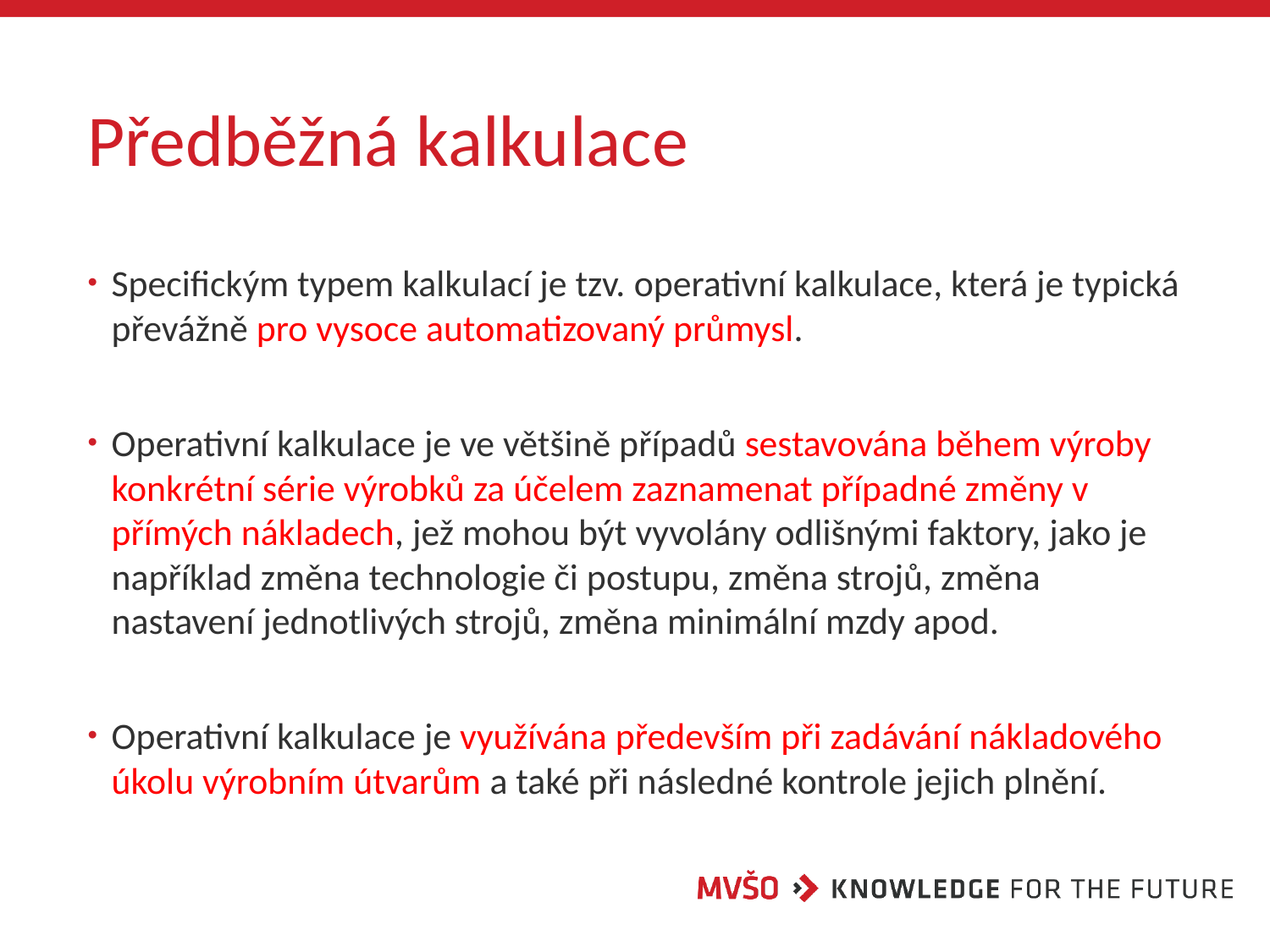

# Předběžná kalkulace
Specifickým typem kalkulací je tzv. operativní kalkulace, která je typická převážně pro vysoce automatizovaný průmysl.

Operativní kalkulace je ve většině případů sestavována během výroby konkrétní série výrobků za účelem zaznamenat případné změny v přímých nákladech, jež mohou být vyvolány odlišnými faktory, jako je například změna technologie či postupu, změna strojů, změna nastavení jednotlivých strojů, změna minimální mzdy apod.

Operativní kalkulace je využívána především při zadávání nákladového úkolu výrobním útvarům a také při následné kontrole jejich plnění.